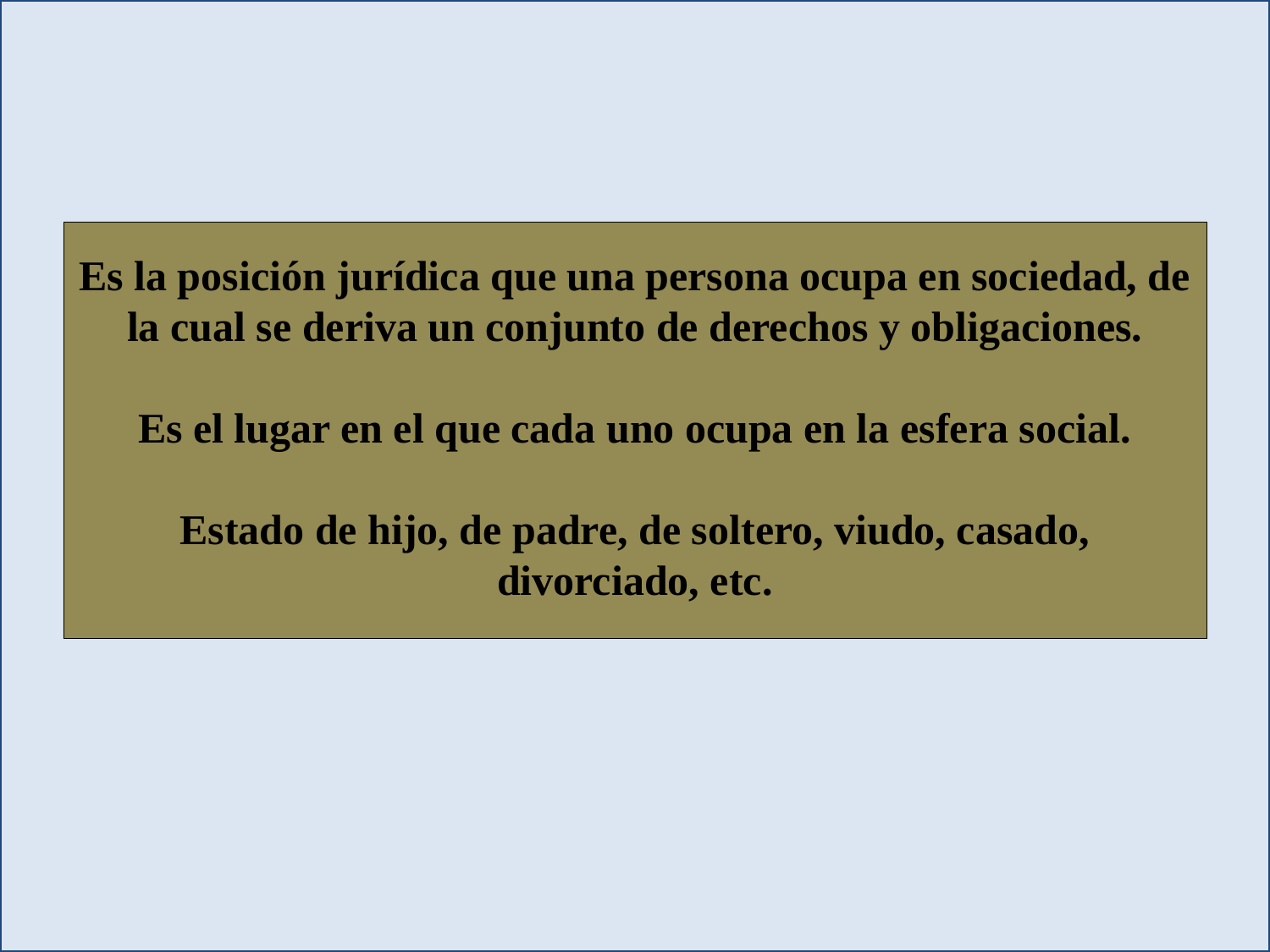

Es la posición jurídica que una persona ocupa en sociedad, de la cual se deriva un conjunto de derechos y obligaciones.

Es el lugar en el que cada uno ocupa en la esfera social.

Estado de hijo, de padre, de soltero, viudo, casado, divorciado, etc.